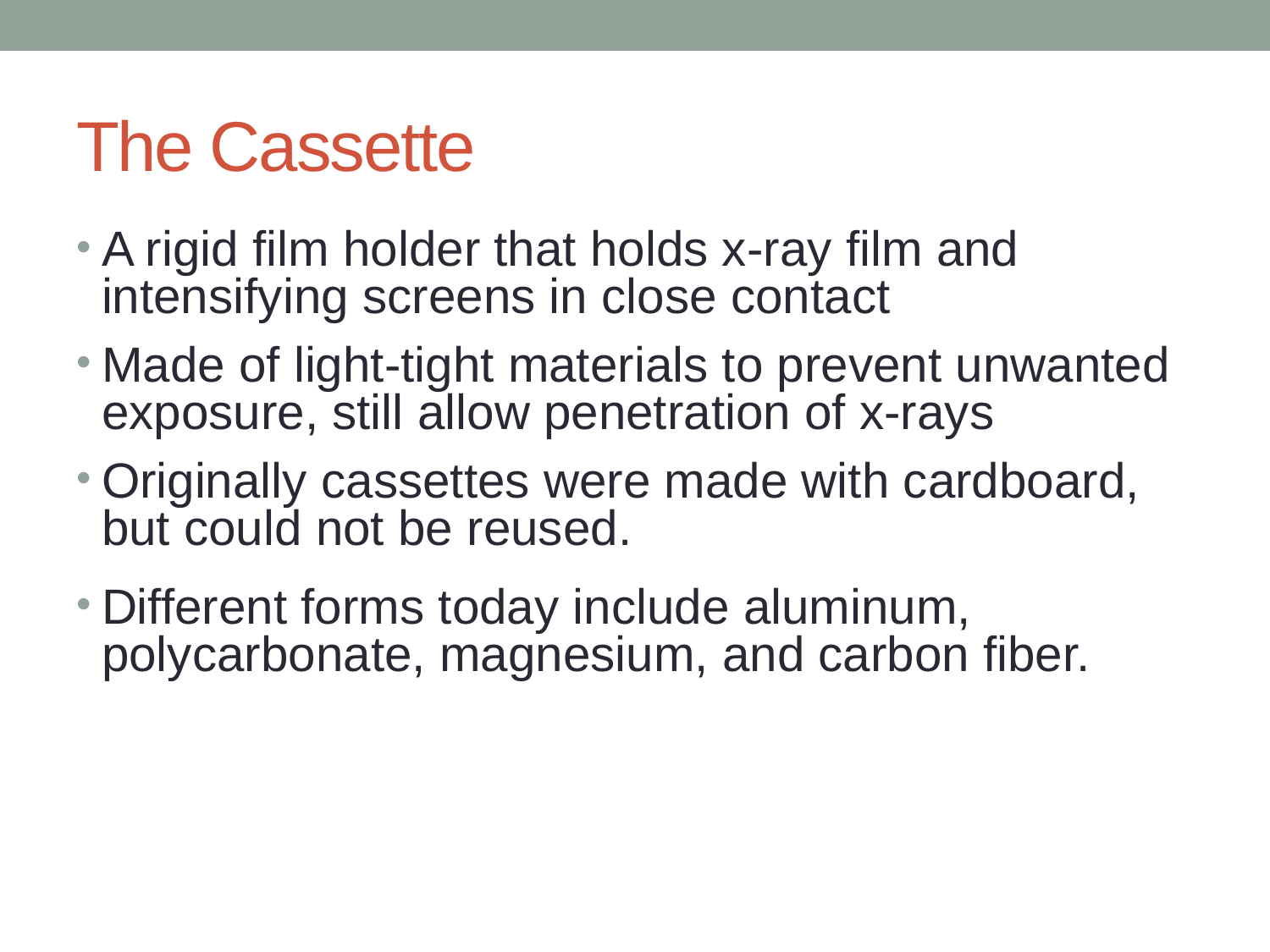

# The Cassette
A rigid film holder that holds x-ray film and intensifying screens in close contact
Made of light-tight materials to prevent unwanted exposure, still allow penetration of x-rays
Originally cassettes were made with cardboard, but could not be reused.
Different forms today include aluminum, polycarbonate, magnesium, and carbon fiber.